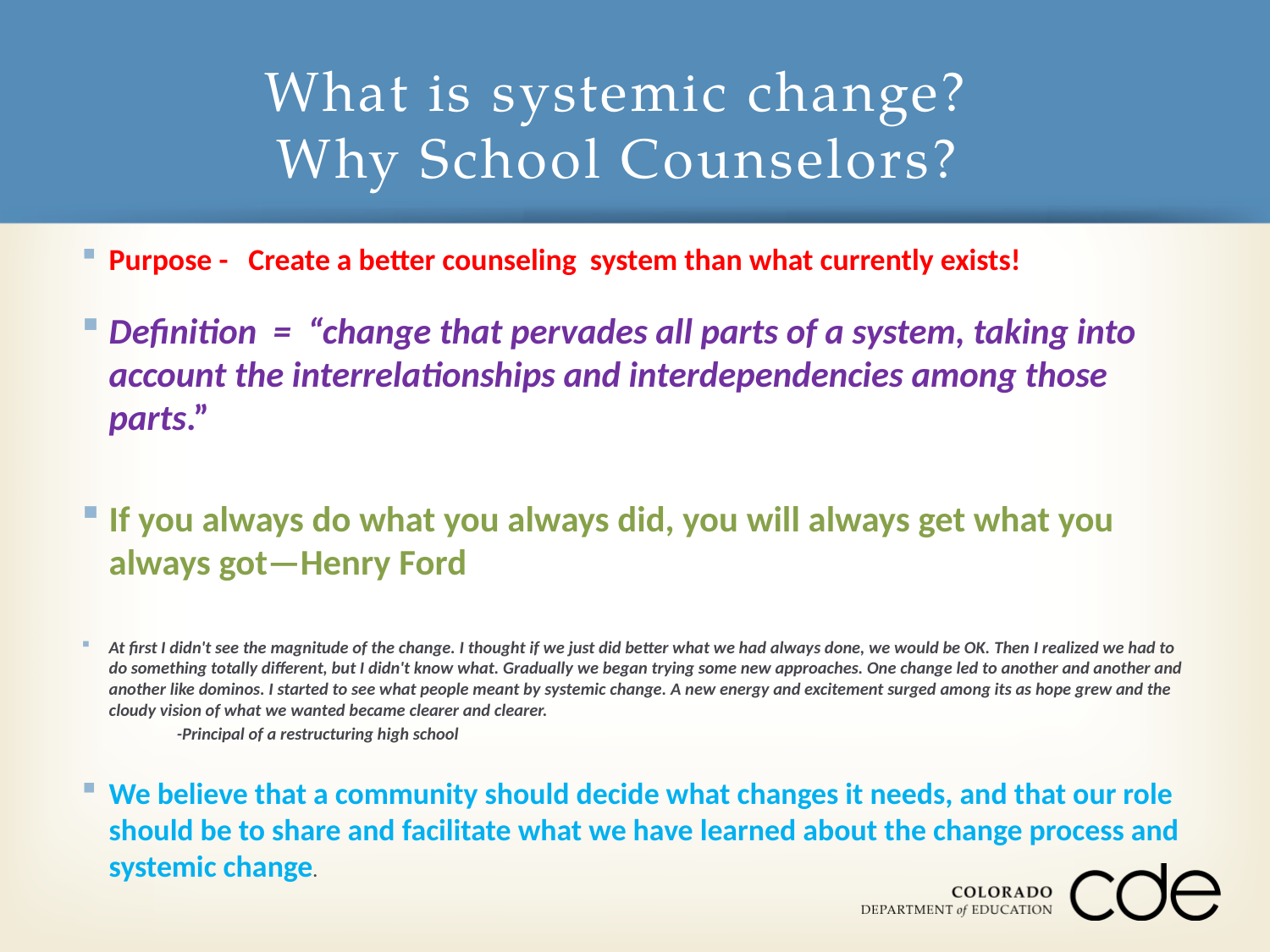

# What is systemic change? Why School Counselors?
Purpose -   Create a better counseling  system than what currently exists!

Definition  =  “change that pervades all parts of a system, taking into account the interrelationships and interdependencies among those parts.”

If you always do what you always did, you will always get what you always got—Henry Ford

At first I didn't see the magnitude of the change. I thought if we just did better what we had always done, we would be OK. Then I realized we had to do something totally different, but I didn't know what. Gradually we began trying some new approaches. One change led to another and another and another like dominos. I started to see what people meant by systemic change. A new energy and excitement surged among its as hope grew and the cloudy vision of what we wanted became clearer and clearer.
                         -Principal of a restructuring high school

We believe that a community should decide what changes it needs, and that our role should be to share and facilitate what we have learned about the change process and systemic change.